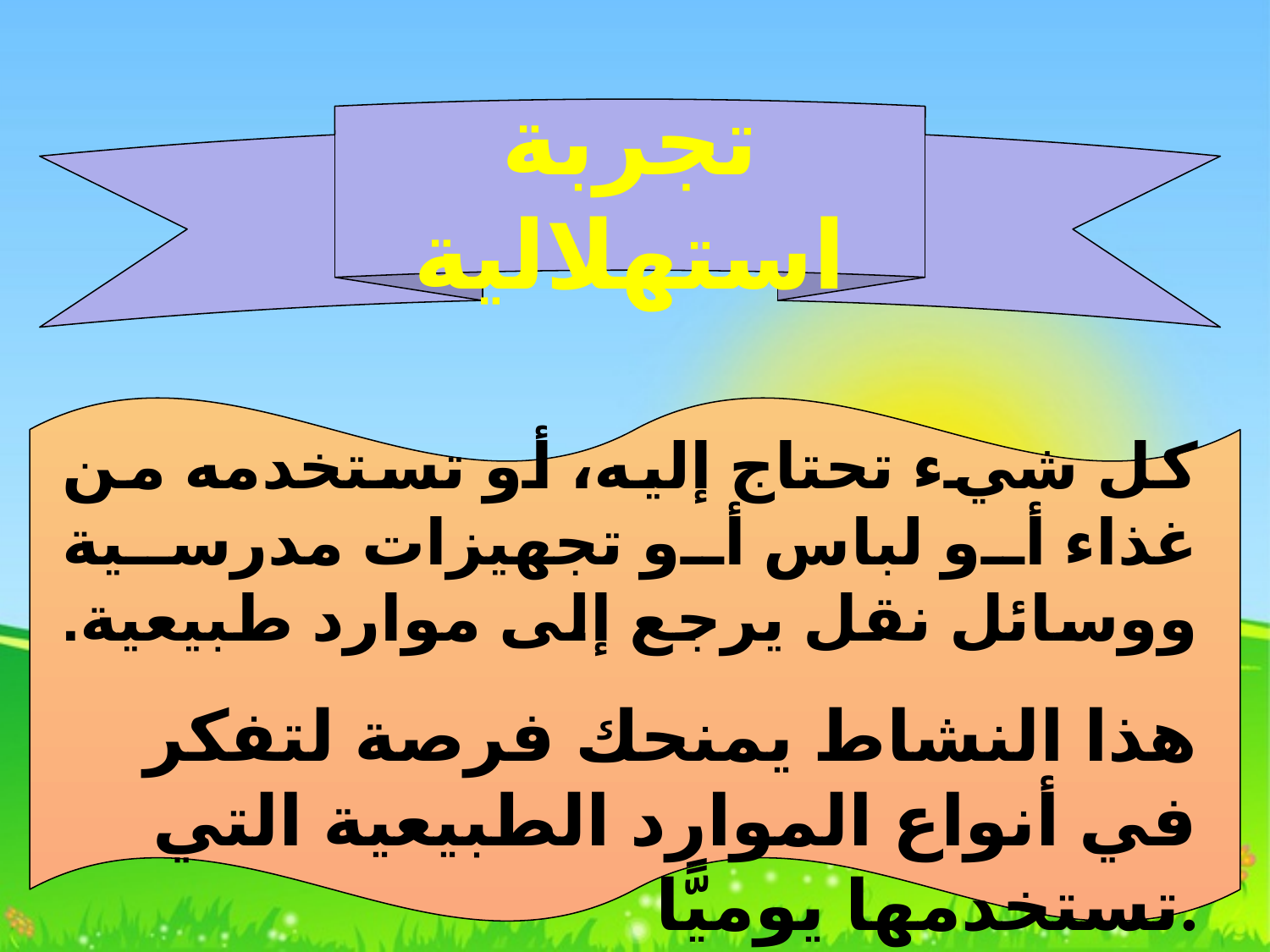

تجربة استهلالية

كل شيء تحتاج إليه، أو تستخدمه من غذاء أو لباس أو تجهيزات مدرسية ووسائل نقل يرجع إلى موارد طبيعية.

هذا النشاط يمنحك فرصة لتفكر في أنواع الموارد الطبيعية التي تستخدمها يوميًّا.